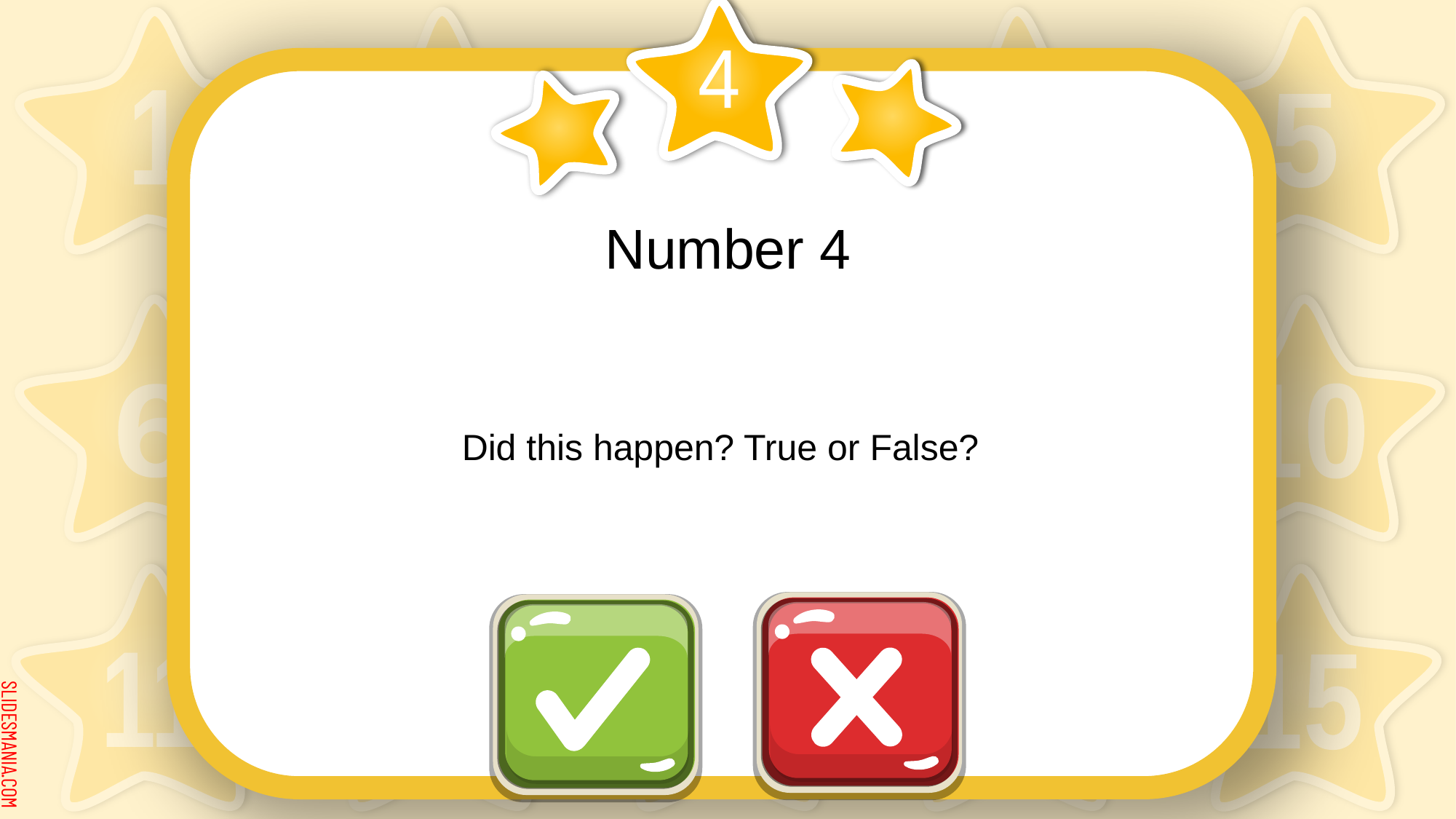

4
# Number 4
Did this happen? True or False?